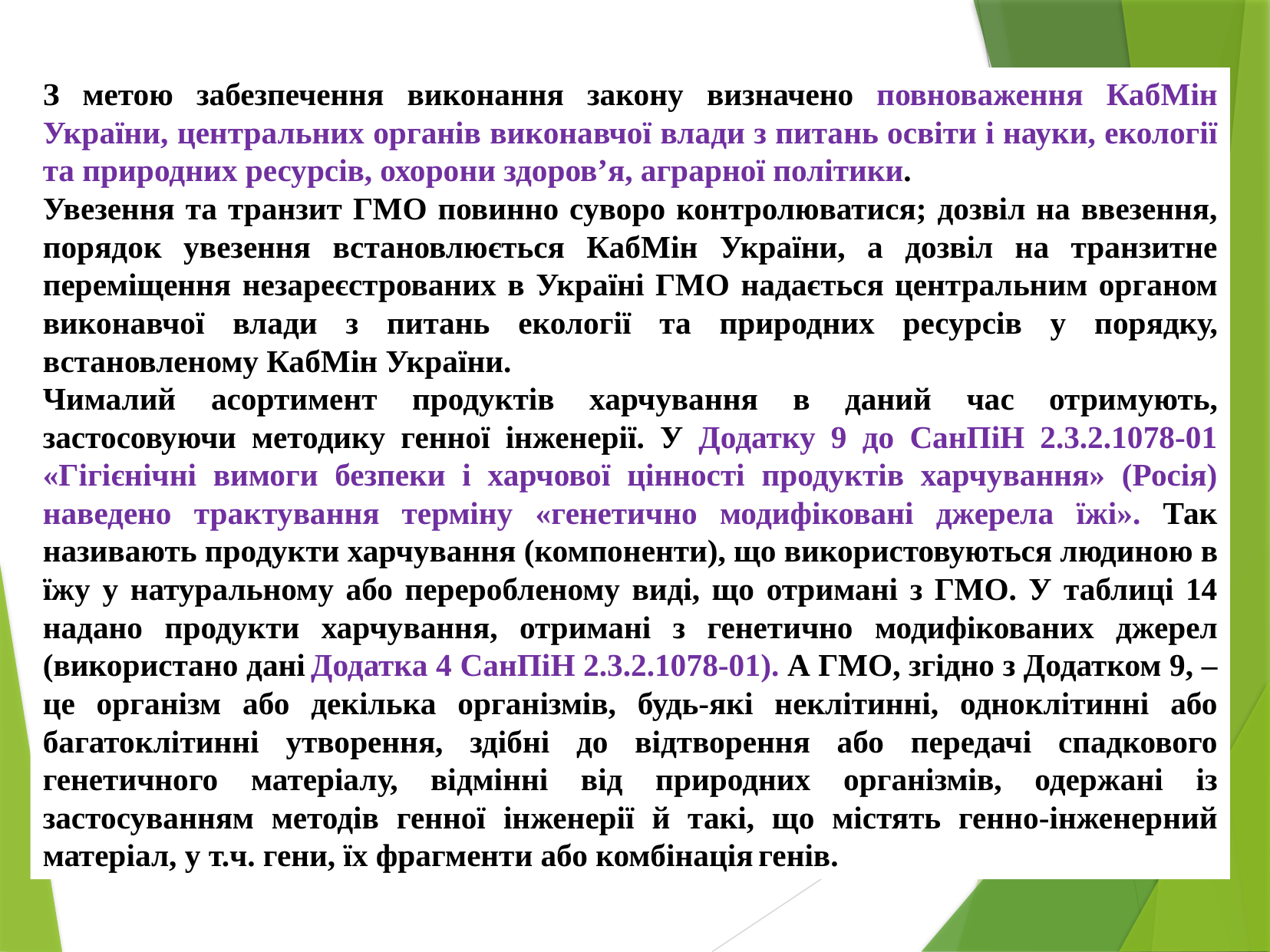

З метою забезпечення виконання закону визначено повноваження КабМін України, центральних органів виконавчої влади з питань освіти і науки, екології та природних ресурсів, охорони здоров’я, аграрної політики.
Увезення та транзит ГМО повинно суворо контролюватися; дозвіл на ввезення, порядок увезення встановлюється КабМін України, а дозвіл на транзитне переміщення незареєстрованих в Україні ГМО надається центральним органом виконавчої влади з питань екології та природних ресурсів у порядку, встановленому КабМін України.
Чималий асортимент продуктів харчування в даний час отримують, застосовуючи методику генної інженерії. У Додатку 9 до СанПіН 2.3.2.1078-01 «Гігієнічні вимоги безпеки і харчової цінності продуктів харчування» (Росія) наведено трактування терміну «генетично модифіковані джерела їжі». Так називають продукти харчування (компоненти), що використовуються людиною в їжу у натуральному або переробленому виді, що отримані з ГМО. У таблиці 14 надано продукти харчування, отримані з генетично модифікованих джерел (використано дані Додатка 4 СанПіН 2.3.2.1078-01). А ГМО, згідно з Додатком 9, – це організм або декілька організмів, будь-які неклітинні, одноклітинні або багатоклітинні утворення, здібні до відтворення або передачі спадкового генетичного матеріалу, відмінні від природних організмів, одержані із застосуванням методів генної інженерії й такі, що містять генно-інженерний матеріал, у т.ч. гени, їх фрагменти або комбінація генів.